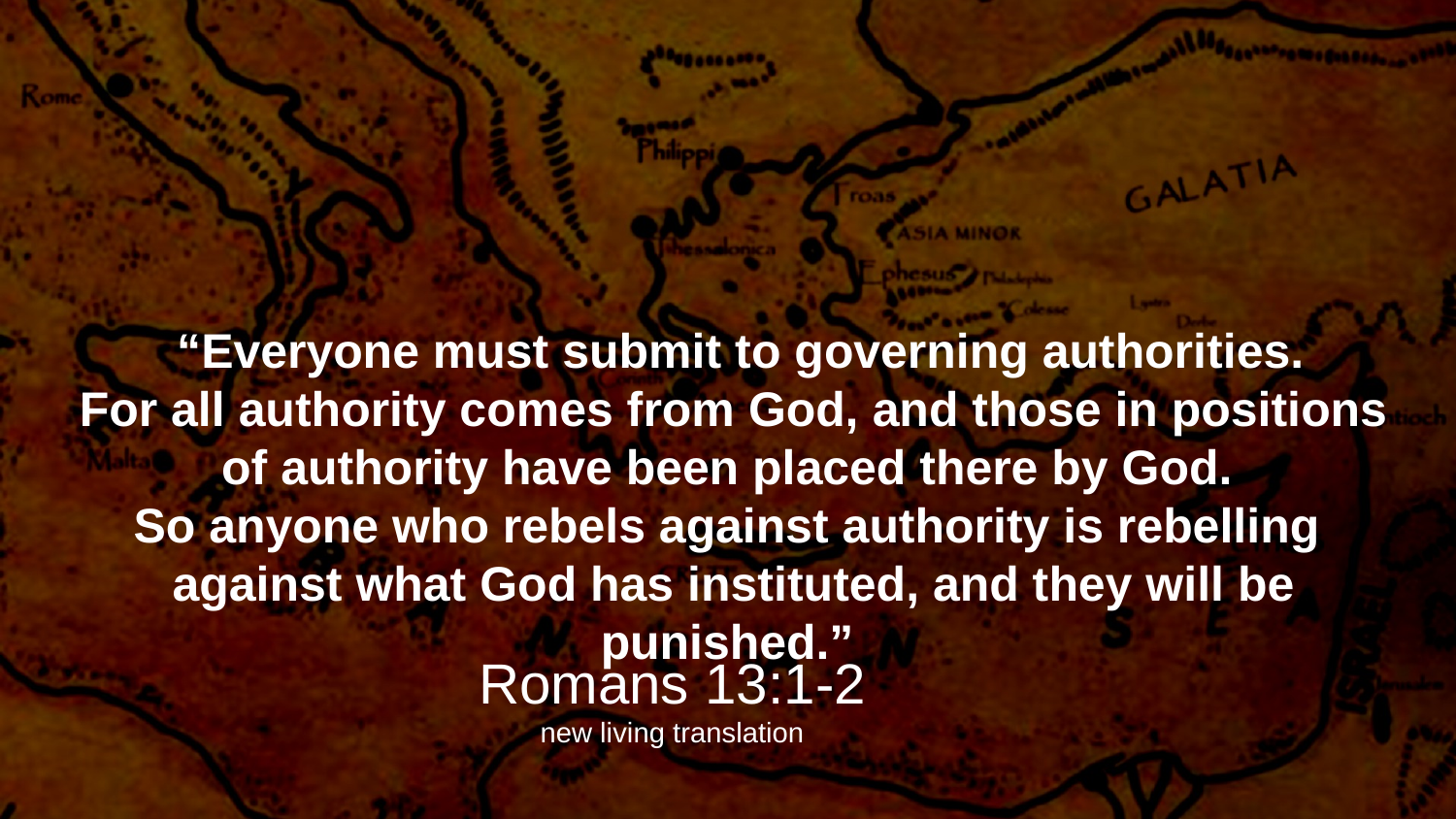

“Everyone must submit to governing authorities.
For all authority comes from God, and those in positions of authority have been placed there by God.
So anyone who rebels against authority is rebelling
against what God has instituted, and they will be punished.”
Romans 13:1-2
new living translation